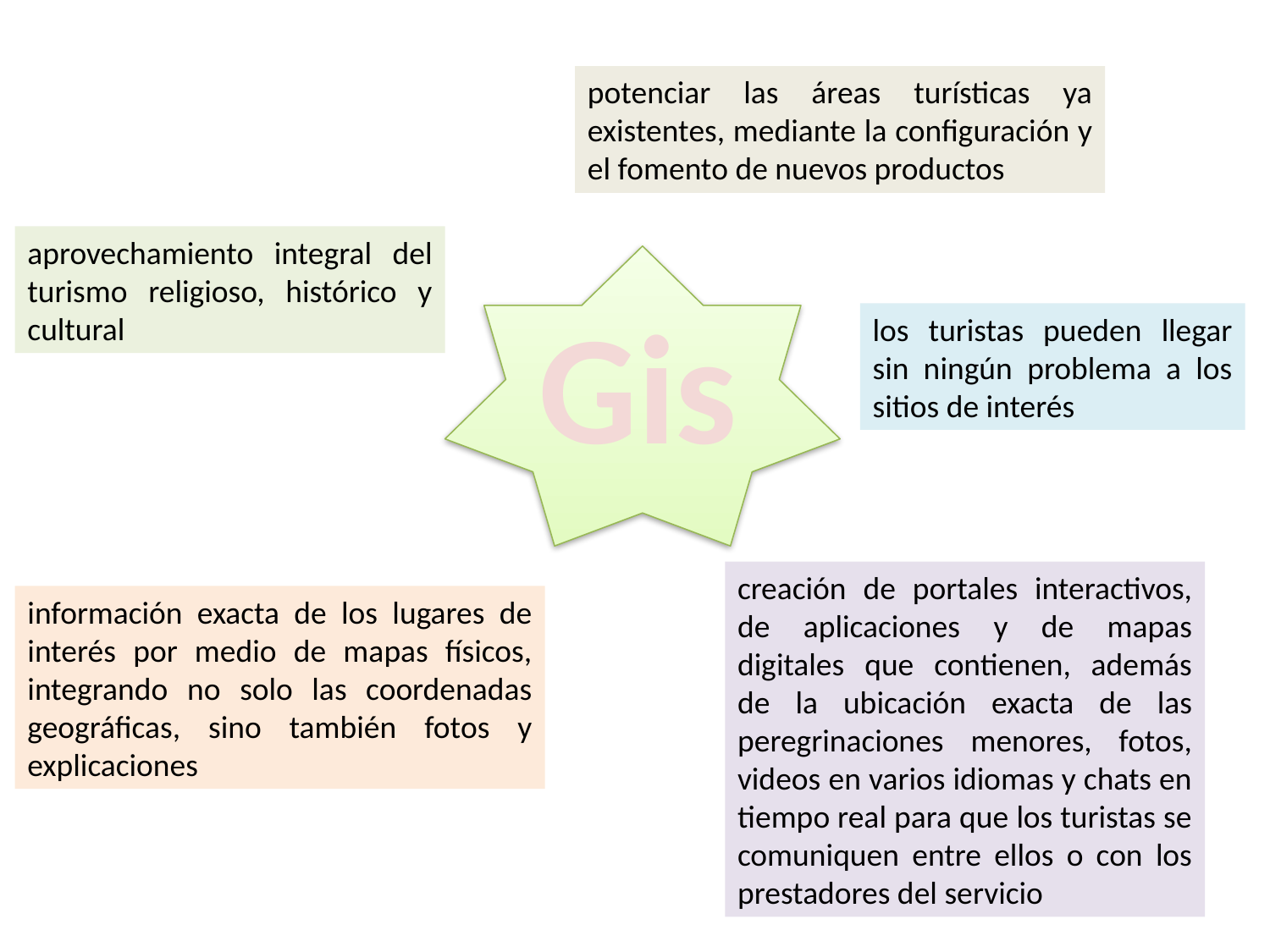

potenciar las áreas turísticas ya existentes, mediante la configuración y el fomento de nuevos productos
aprovechamiento integral del turismo religioso, histórico y cultural

Gis
los turistas pueden llegar sin ningún problema a los sitios de interés
creación de portales interactivos, de aplicaciones y de mapas digitales que contienen, además de la ubicación exacta de las peregrinaciones menores, fotos, videos en varios idiomas y chats en tiempo real para que los turistas se comuniquen entre ellos o con los prestadores del servicio
información exacta de los lugares de interés por medio de mapas físicos, integrando no solo las coordenadas geográficas, sino también fotos y explicaciones